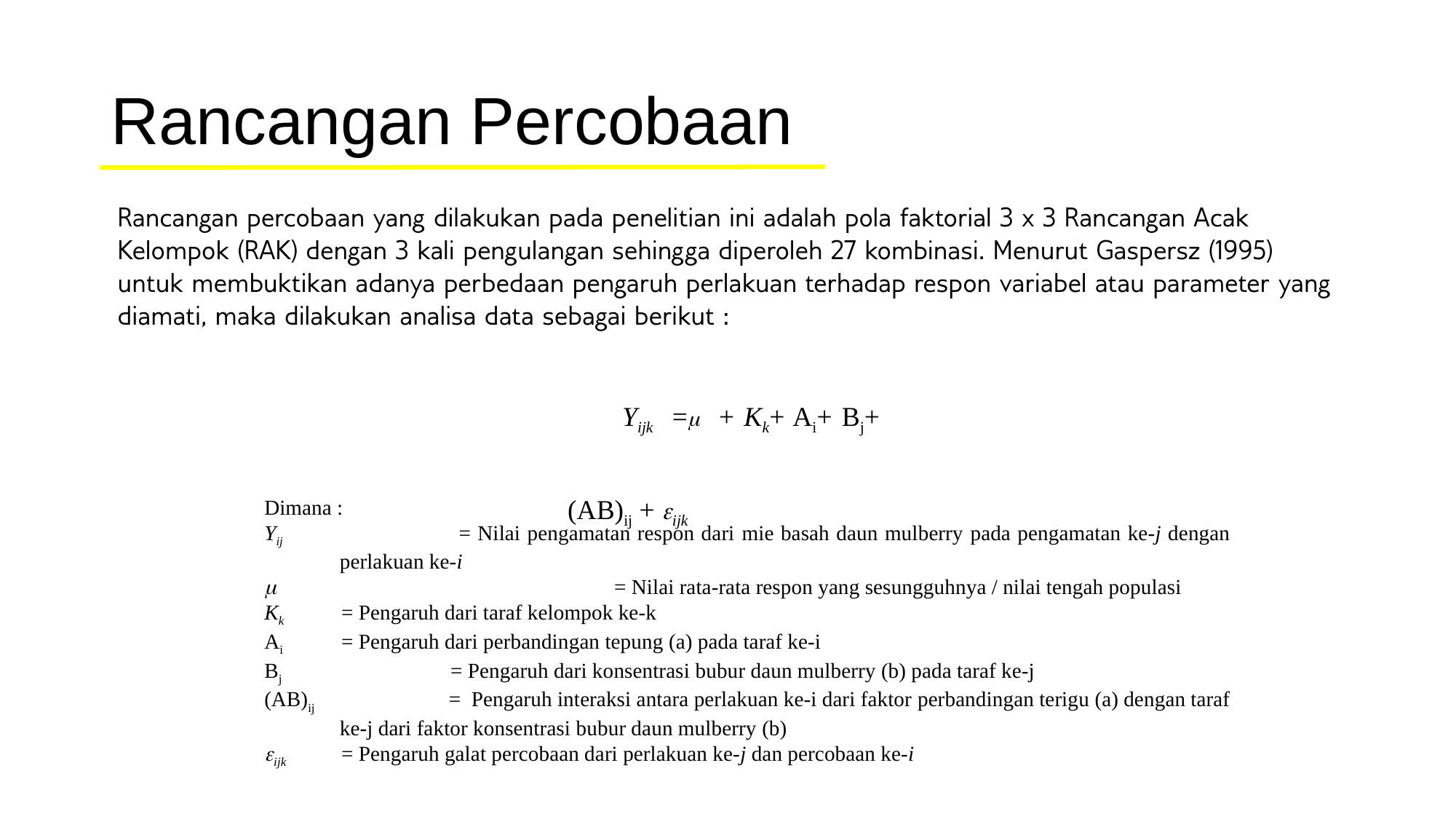

# Rancangan Percobaan
Rancangan percobaan yang dilakukan pada penelitian ini adalah pola faktorial 3 x 3 Rancangan Acak Kelompok (RAK) dengan 3 kali pengulangan sehingga diperoleh 27 kombinasi. Menurut Gaspersz (1995) untuk membuktikan adanya perbedaan pengaruh perlakuan terhadap respon variabel atau parameter yang diamati, maka dilakukan analisa data sebagai berikut :
Yijk  =μ  + Kk+ Ai+ Bj+ (AB)ij + εijk
Dimana :
Yij	      	= Nilai pengamatan respon dari mie basah daun mulberry pada pengamatan ke-j dengan perlakuan ke-i
μ		      		= Nilai rata-rata respon yang sesungguhnya / nilai tengah populasi
Kk 	= Pengaruh dari taraf kelompok ke-k
Ai 	= Pengaruh dari perbandingan tepung (a) pada taraf ke-i
Bj  	     	= Pengaruh dari konsentrasi bubur daun mulberry (b) pada taraf ke-j
(AB)ij   		=  Pengaruh interaksi antara perlakuan ke-i dari faktor perbandingan terigu (a) dengan taraf ke-j dari faktor konsentrasi bubur daun mulberry (b)
εijk	= Pengaruh galat percobaan dari perlakuan ke-j dan percobaan ke-i